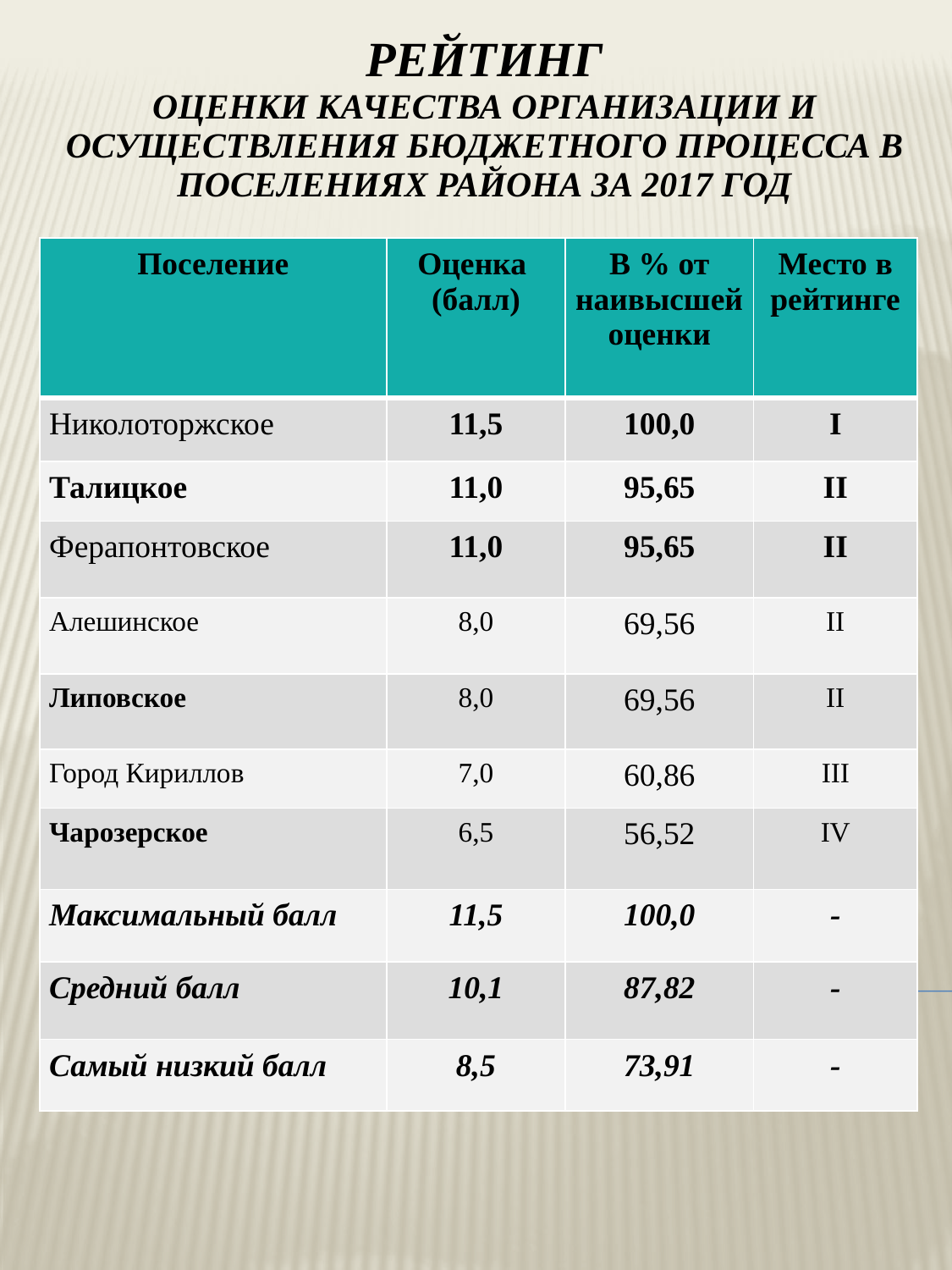

# Рейтинг оценки качества организации и осуществления бюджетного процесса в поселениях района за 2017 год
| Поселение | Оценка (балл) | В % от наивысшей оценки | Место в рейтинге |
| --- | --- | --- | --- |
| Николоторжское | 11,5 | 100,0 | I |
| Талицкое | 11,0 | 95,65 | II |
| Ферапонтовское | 11,0 | 95,65 | II |
| Алешинское | 8,0 | 69,56 | II |
| Липовское | 8,0 | 69,56 | II |
| Город Кириллов | 7,0 | 60,86 | III |
| Чарозерское | 6,5 | 56,52 | IV |
| Максимальный балл | 11,5 | 100,0 | - |
| Средний балл | 10,1 | 87,82 | - |
| Самый низкий балл | 8,5 | 73,91 | - |